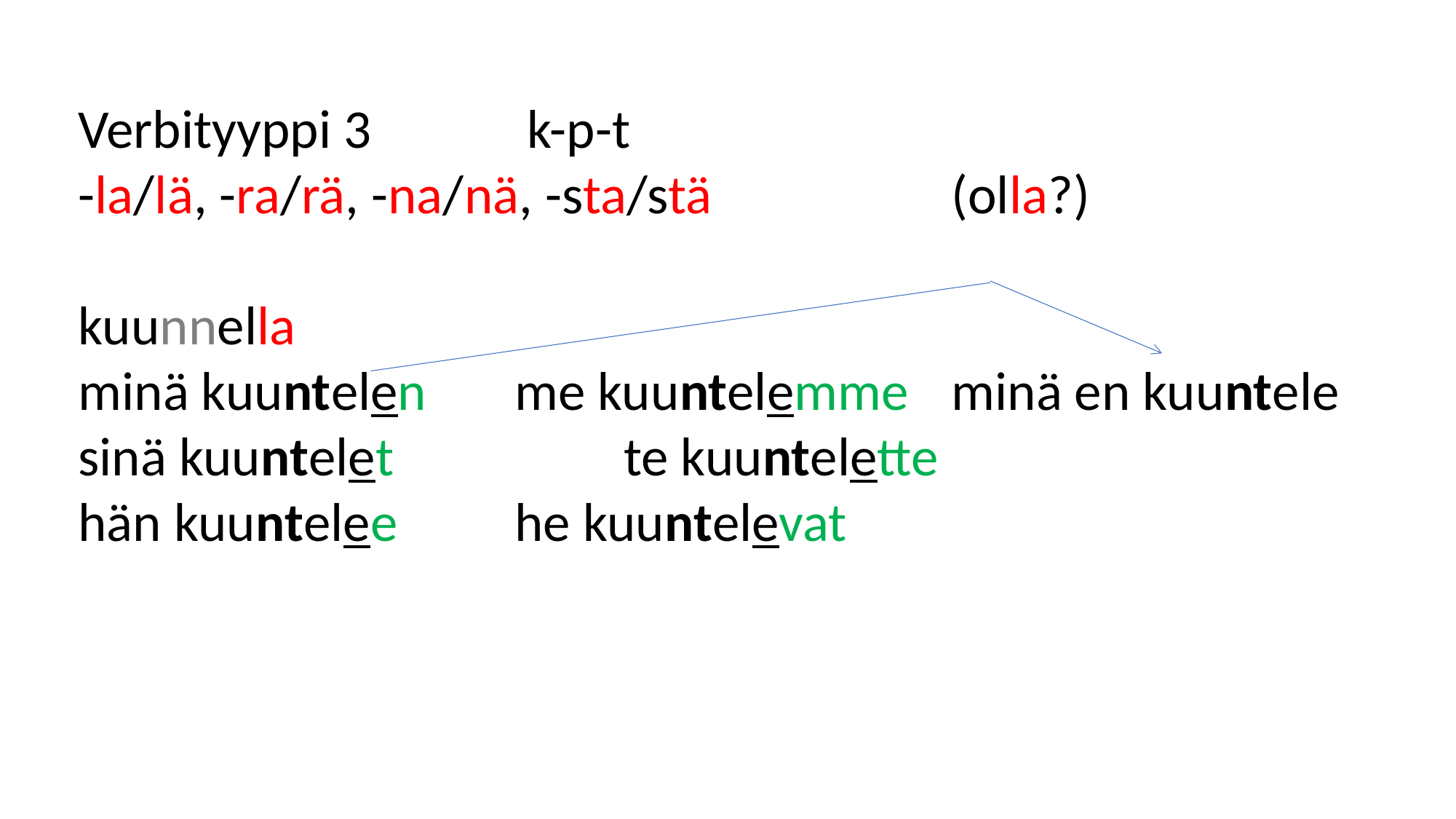

Verbityyppi 3		 k-p-t
-la/lä, -ra/rä, -na/nä, -sta/stä			(olla?)

kuunnella
minä kuuntelen	me kuuntelemme	minä en kuuntele
sinä kuuntelet 		te kuuntelette
hän kuuntelee		he kuuntelevat